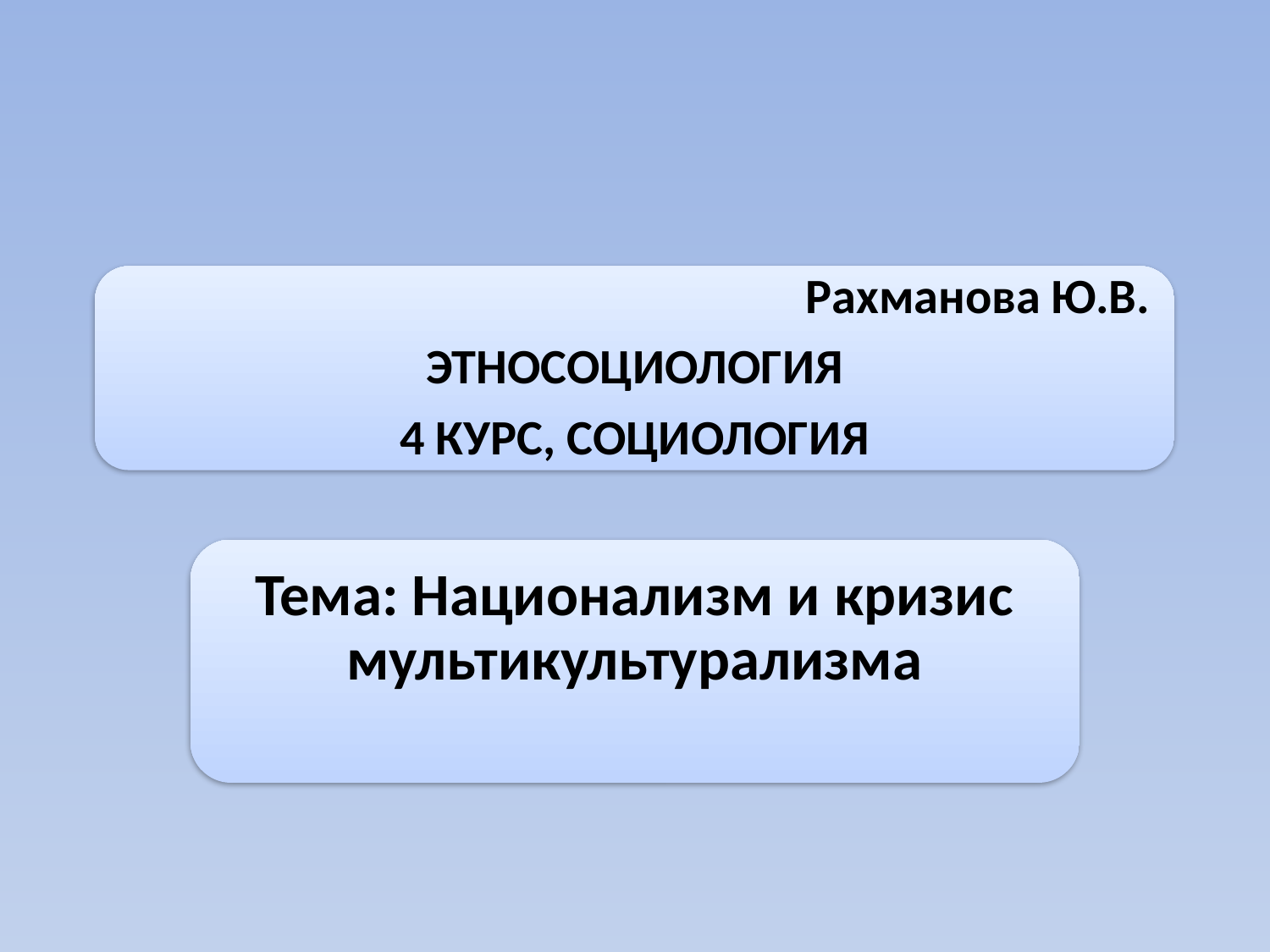

Рахманова Ю.В.
ЭТНОСОЦИОЛОГИЯ
4 КУРС, СОЦИОЛОГИЯ
Тема: Национализм и кризис мультикультурализма